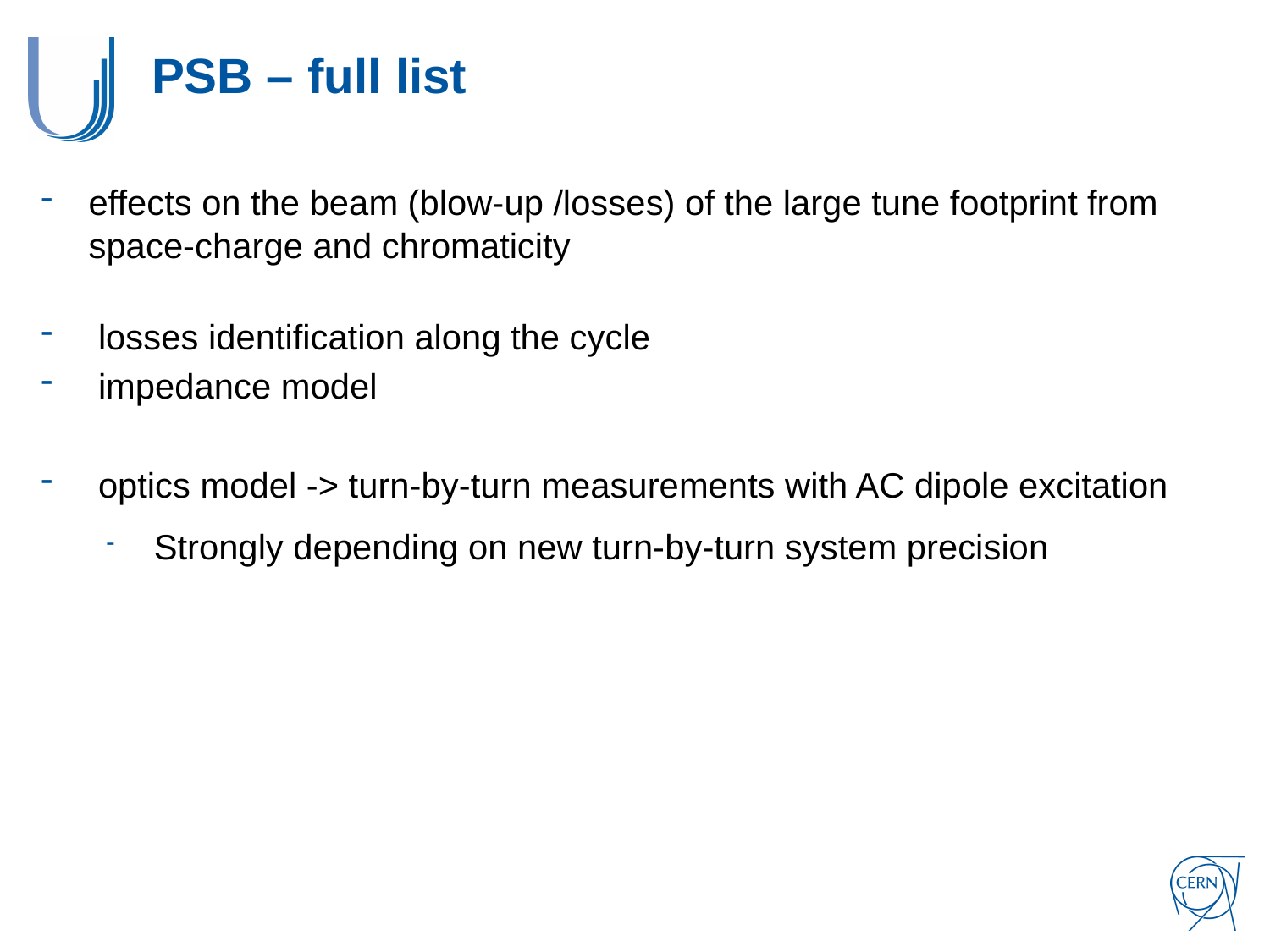

# PSB – full list
effects on the beam (blow-up /losses) of the large tune footprint from space-charge and chromaticity
 losses identification along the cycle
 impedance model

 optics model -> turn-by-turn measurements with AC dipole excitation
Strongly depending on new turn-by-turn system precision